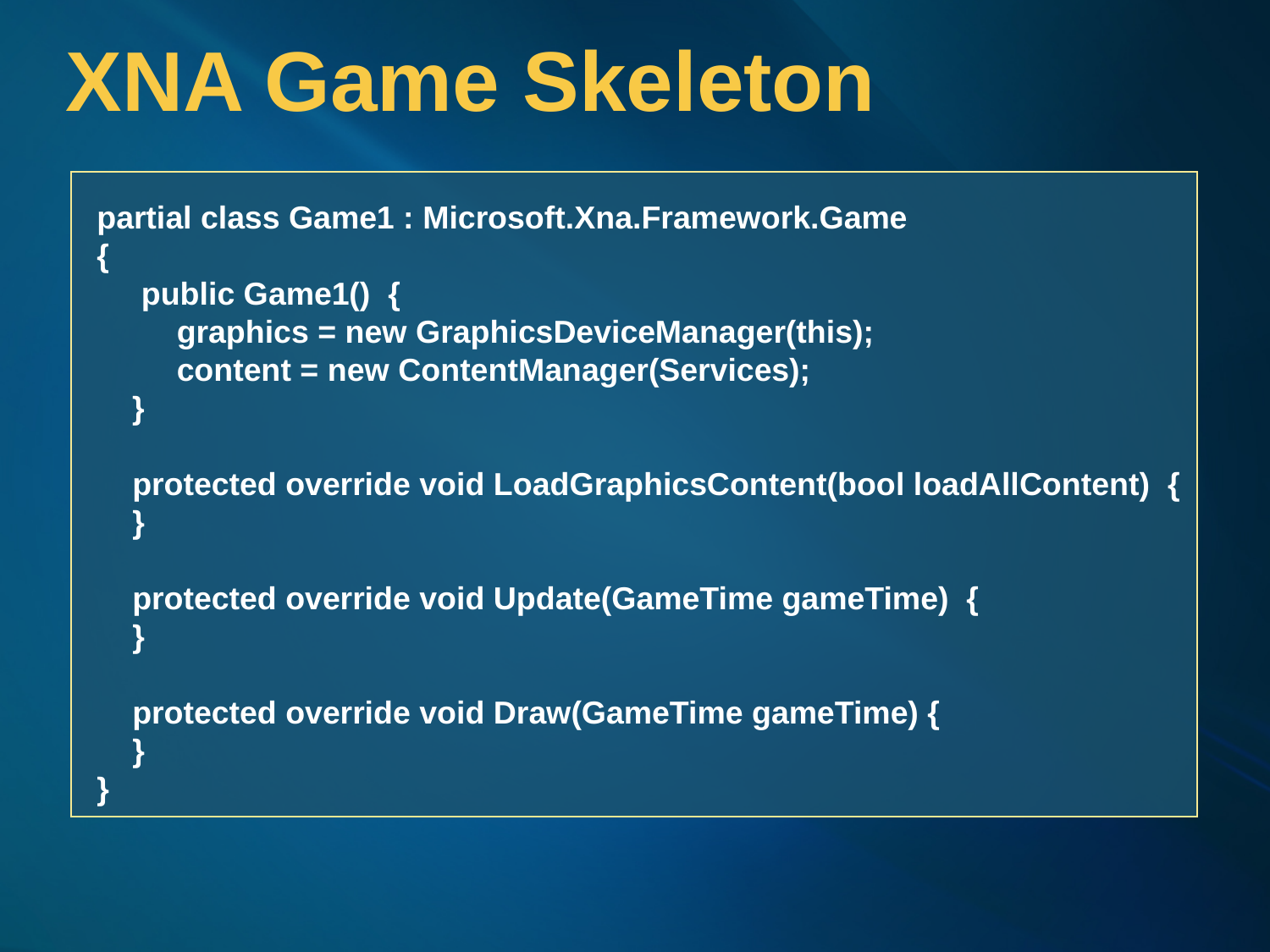

# XNA Game Skeleton
partial class Game1 : Microsoft.Xna.Framework.Game
{
     public Game1()  {
         graphics = new GraphicsDeviceManager(this);
         content = new ContentManager(Services);
    }
    protected override void LoadGraphicsContent(bool loadAllContent)  {
    }

    protected override void Update(GameTime gameTime)  {
    }
    protected override void Draw(GameTime gameTime) {
    }
}